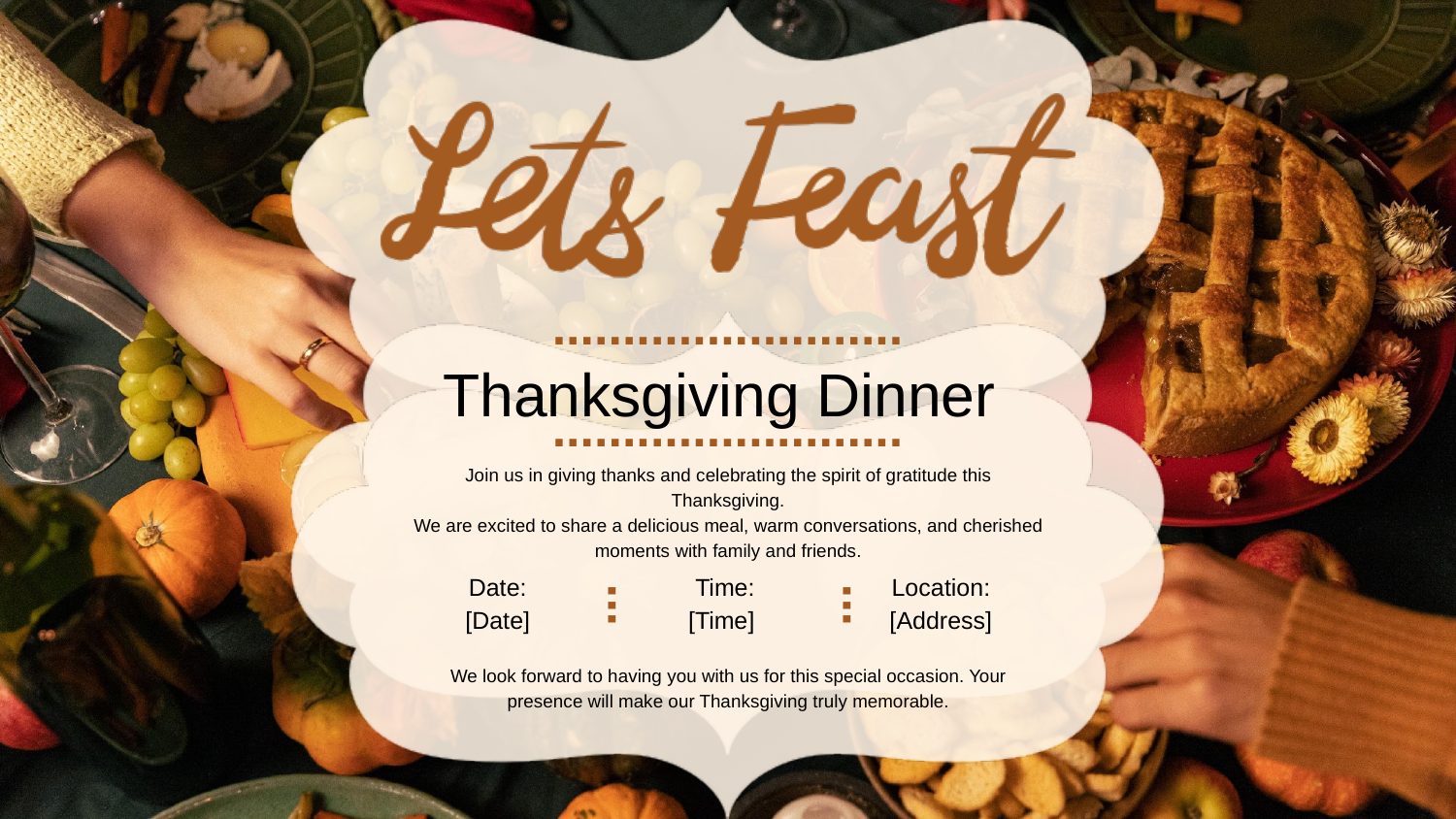

.........................
Thanksgiving Dinner
.........................
Join us in giving thanks and celebrating the spirit of gratitude this Thanksgiving.
We are excited to share a delicious meal, warm conversations, and cherished moments with family and friends.
Date:
[Date]
Time:
[Time]
Location:
[Address]
...
...
We look forward to having you with us for this special occasion. Your presence will make our Thanksgiving truly memorable.